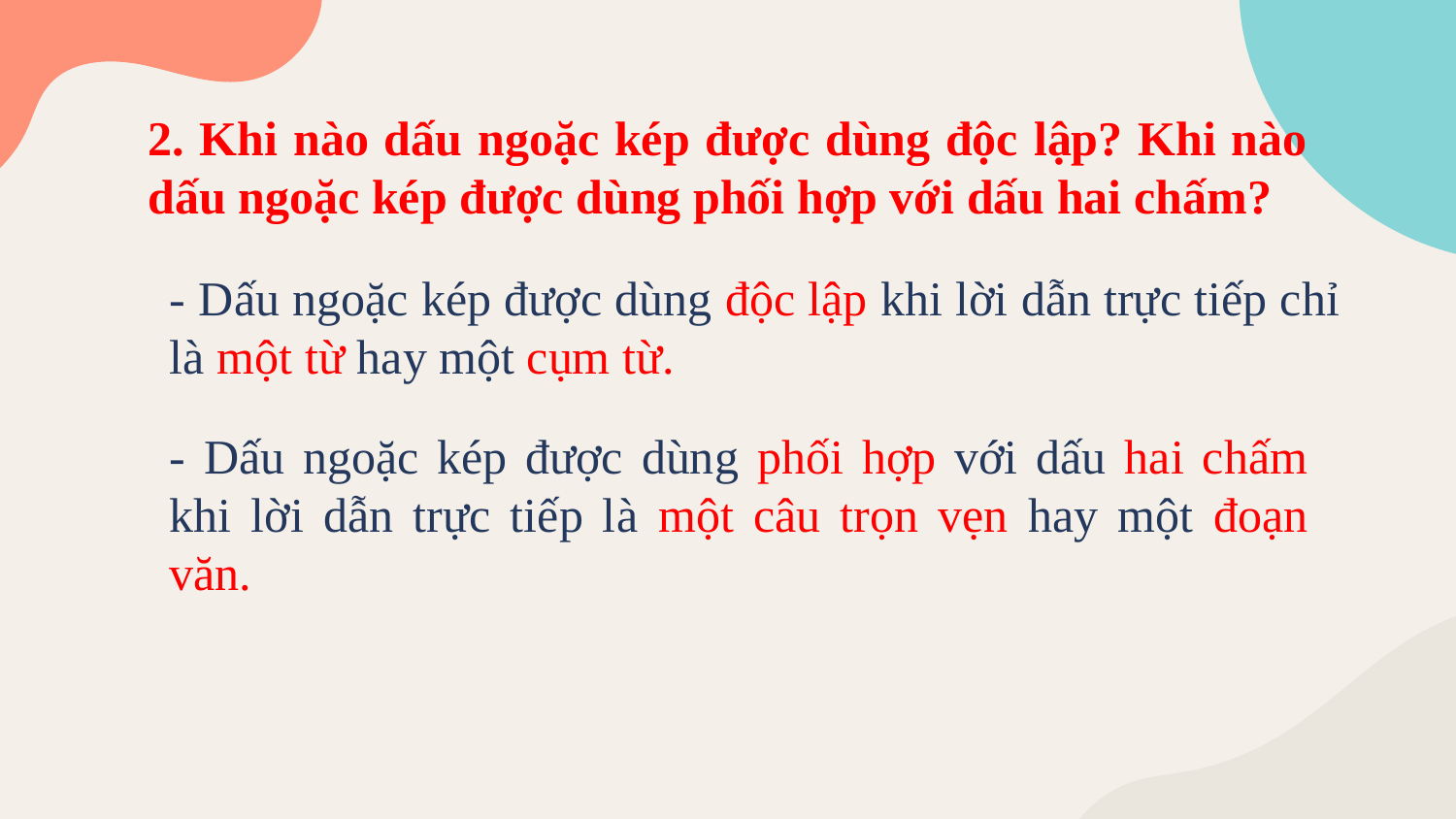

2. Khi nào dấu ngoặc kép được dùng độc lập? Khi nào dấu ngoặc kép được dùng phối hợp với dấu hai chấm?
- Dấu ngoặc kép được dùng độc lập khi lời dẫn trực tiếp chỉ là một từ hay một cụm từ.
- Dấu ngoặc kép được dùng phối hợp với dấu hai chấm khi lời dẫn trực tiếp là một câu trọn vẹn hay một đoạn văn.